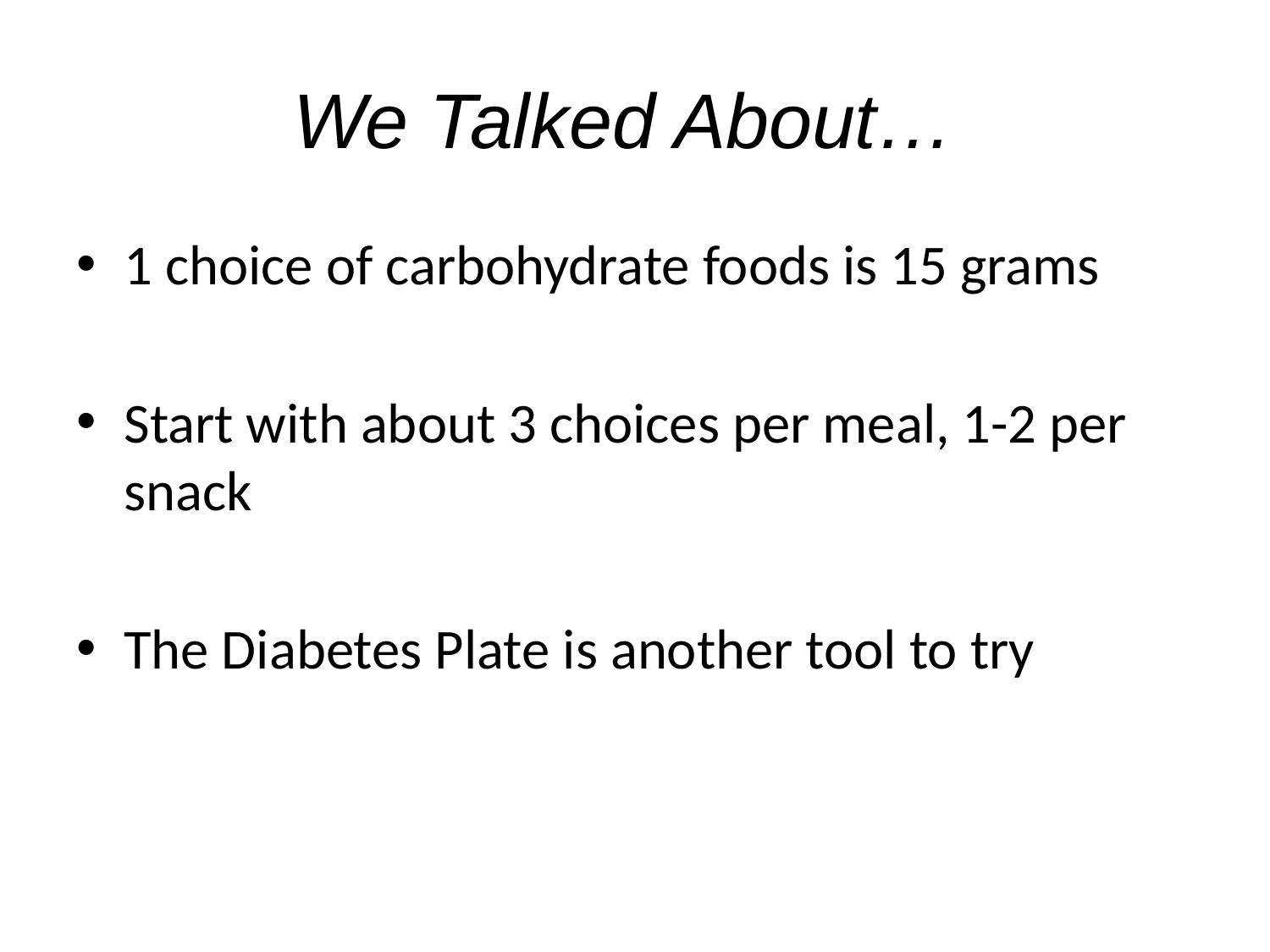

# We Talked About…
1 choice of carbohydrate foods is 15 grams

Start with about 3 choices per meal, 1-2 per snack

The Diabetes Plate is another tool to try